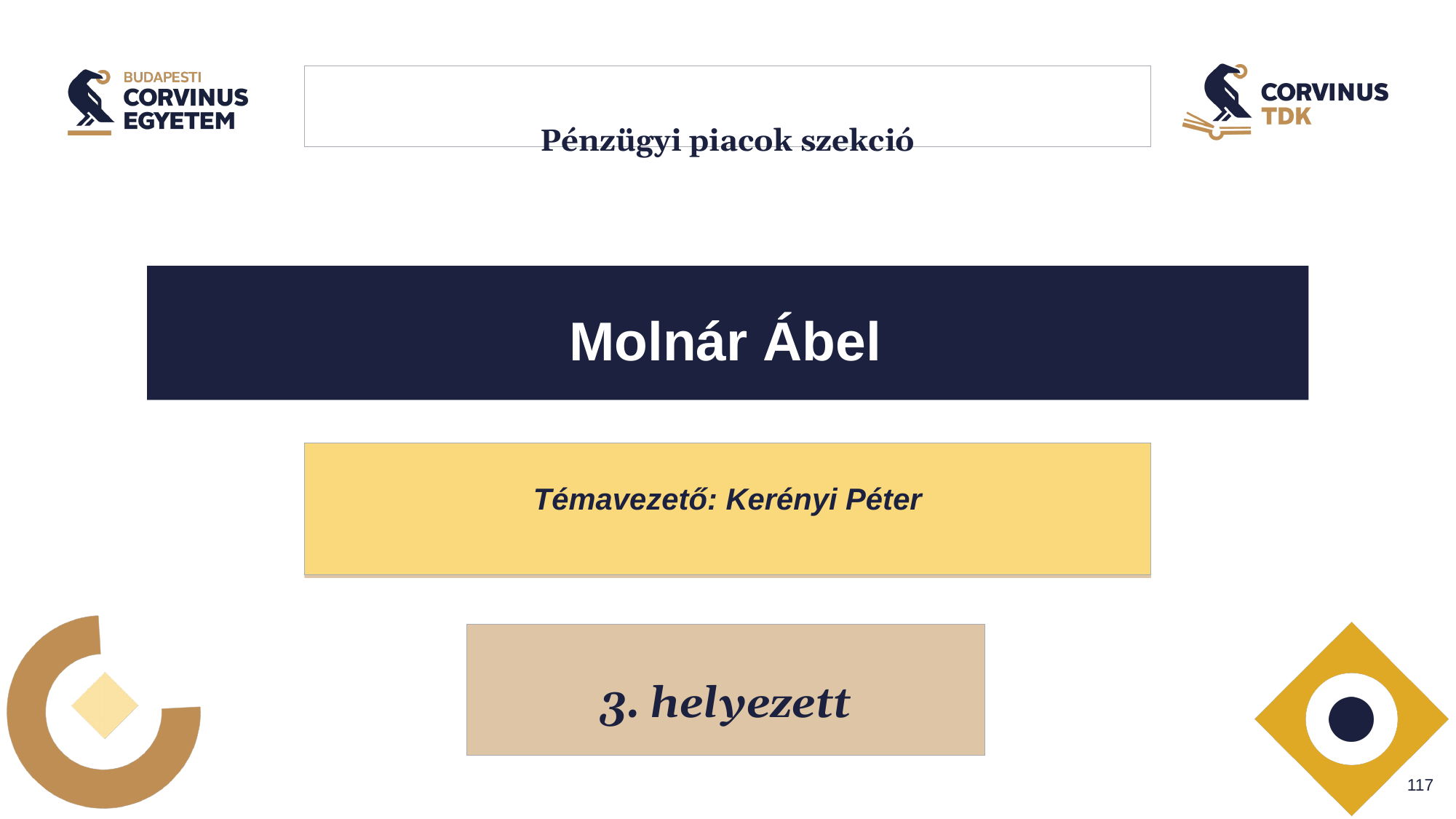

# Pénzügyi piacok szekció
Molnár Ábel

Témavezető: Kerényi Péter

3. helyezett